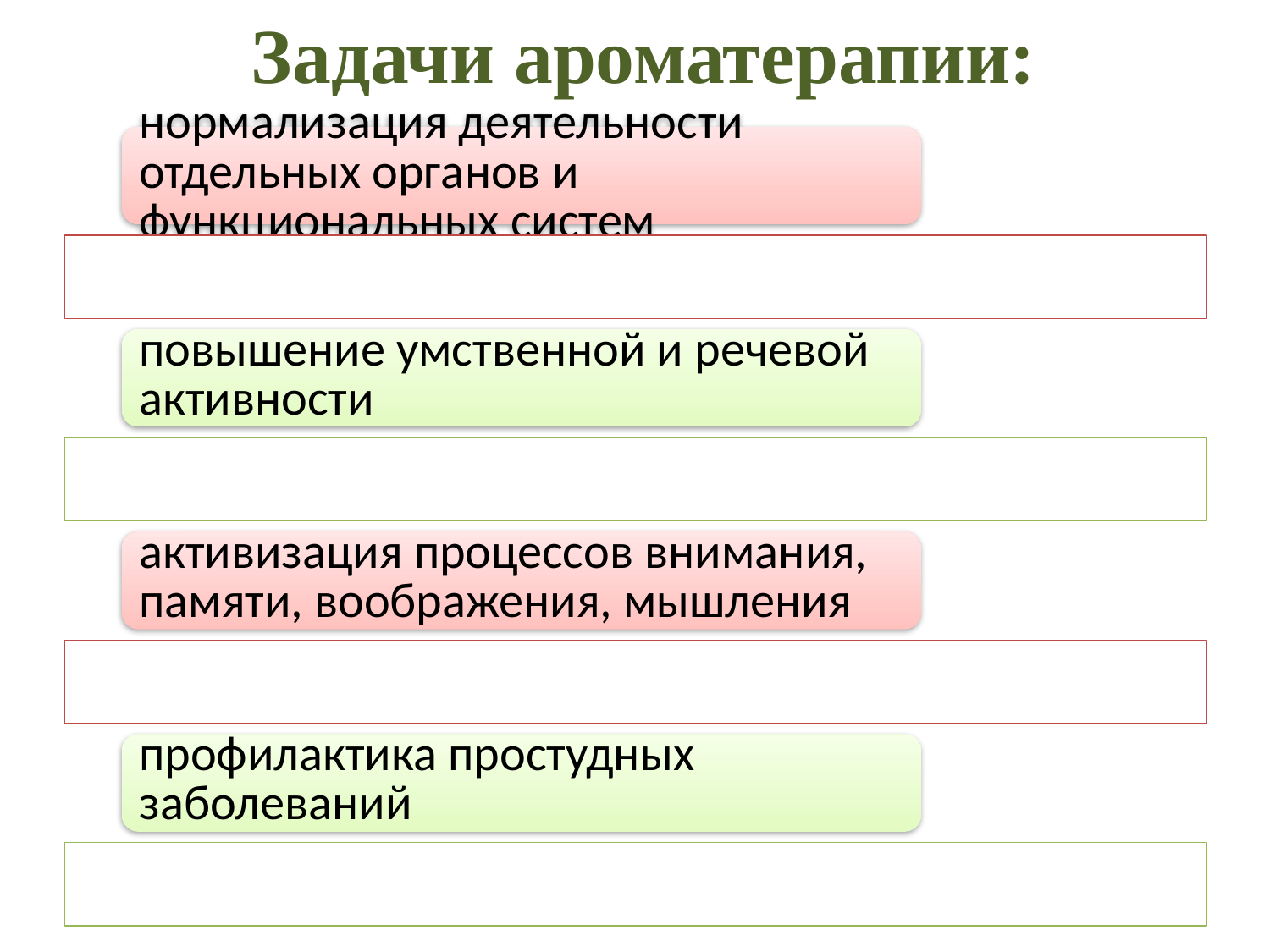

Задачи ароматерапии:
нормализация деятельности отдельных органов и функциональных систем
повышение умственной и речевой активности
активизация процессов внимания, памяти, воображения, мышления
профилактика простудных заболеваний